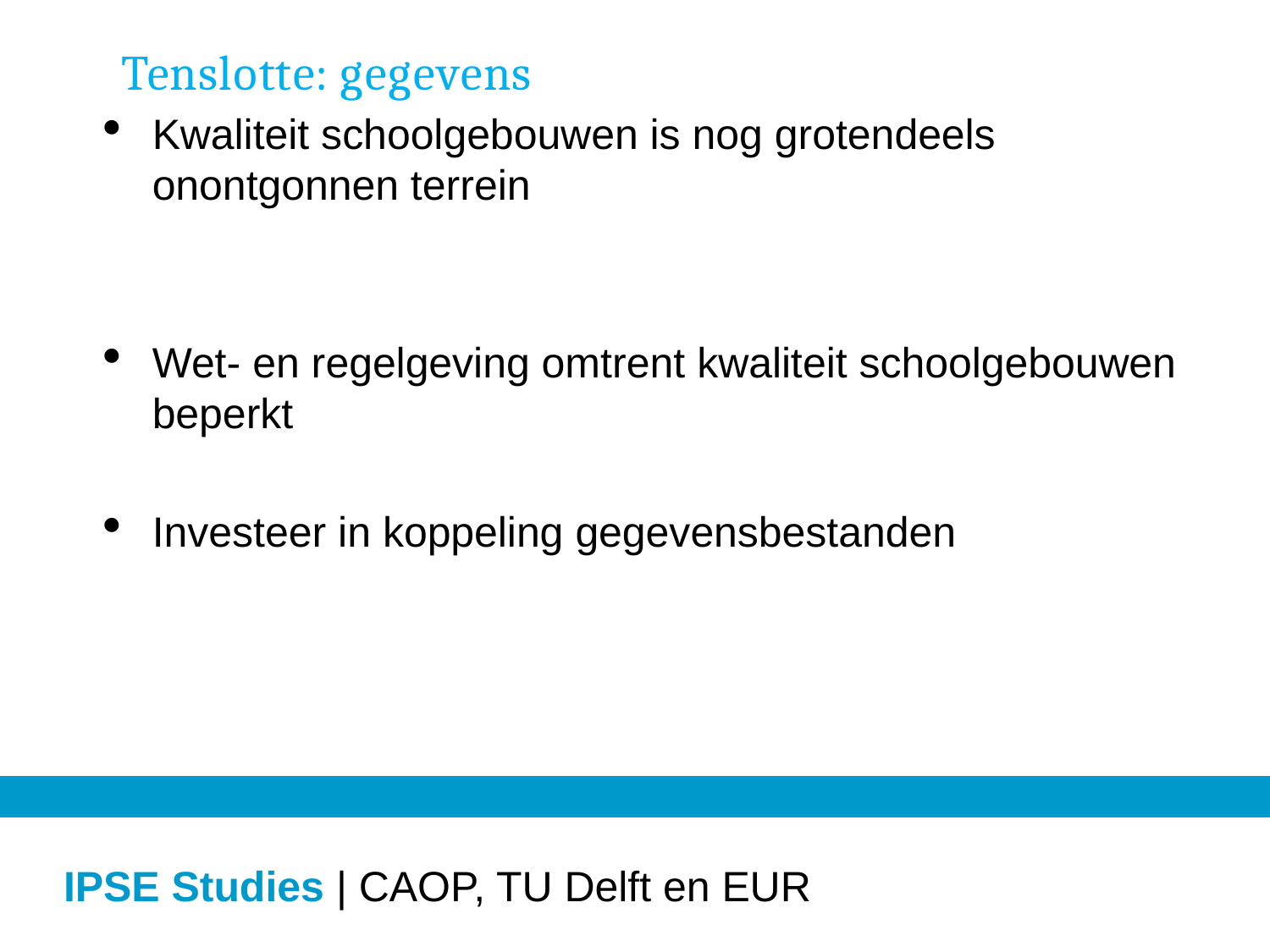

Tenslotte: gegevens
Kwaliteit schoolgebouwen is nog grotendeels onontgonnen terrein

Wet- en regelgeving omtrent kwaliteit schoolgebouwen beperkt

Investeer in koppeling gegevensbestanden